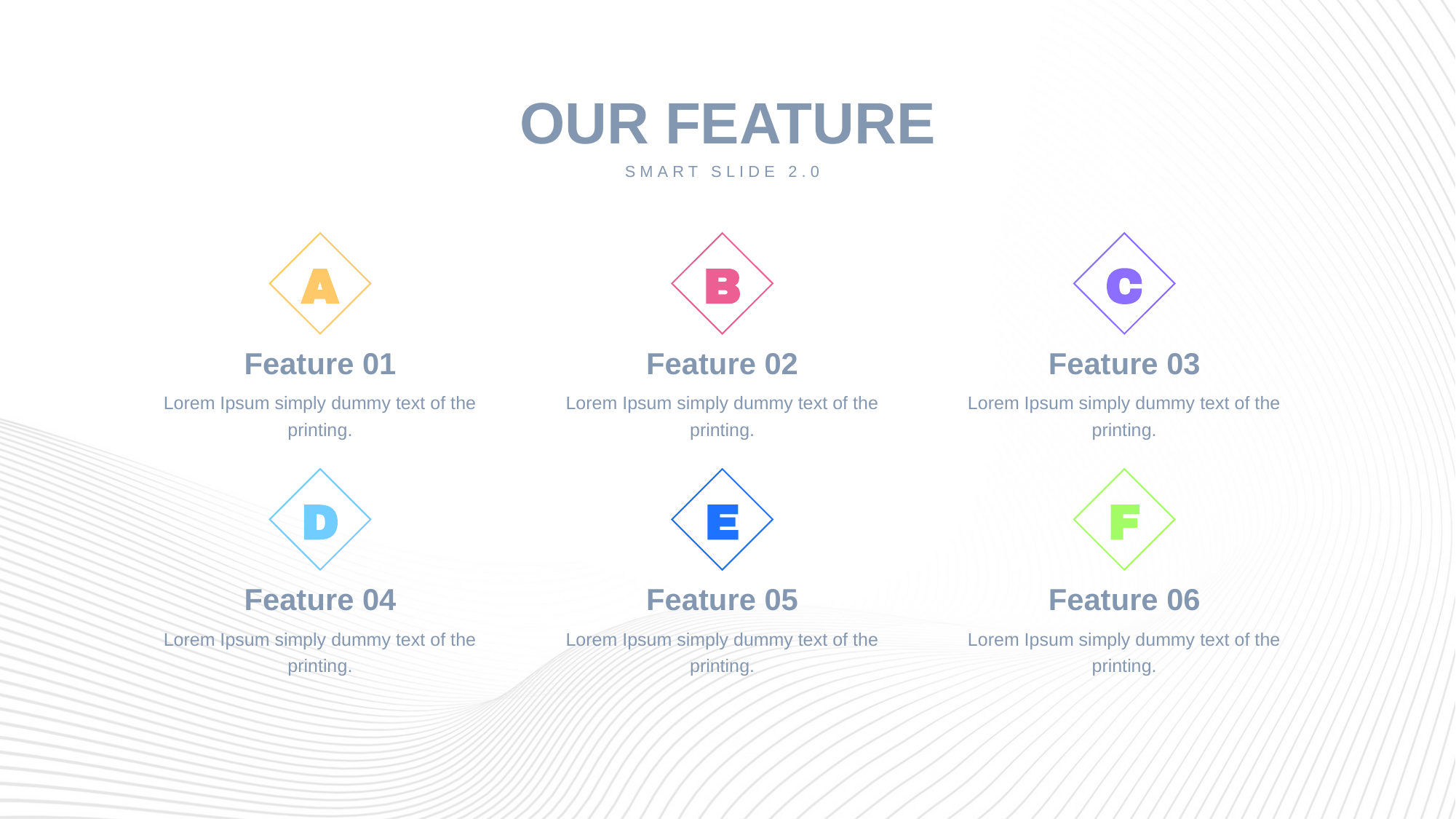

# OUR FEATURE
SMART SLIDE 2.0
A
Feature 01
Lorem Ipsum simply dummy text of the printing.
B
Feature 02
Lorem Ipsum simply dummy text of the printing.
C
Feature 03
Lorem Ipsum simply dummy text of the printing.
D
Feature 04
Lorem Ipsum simply dummy text of the printing.
E
Feature 05
Lorem Ipsum simply dummy text of the printing.
F
Feature 06
Lorem Ipsum simply dummy text of the printing.